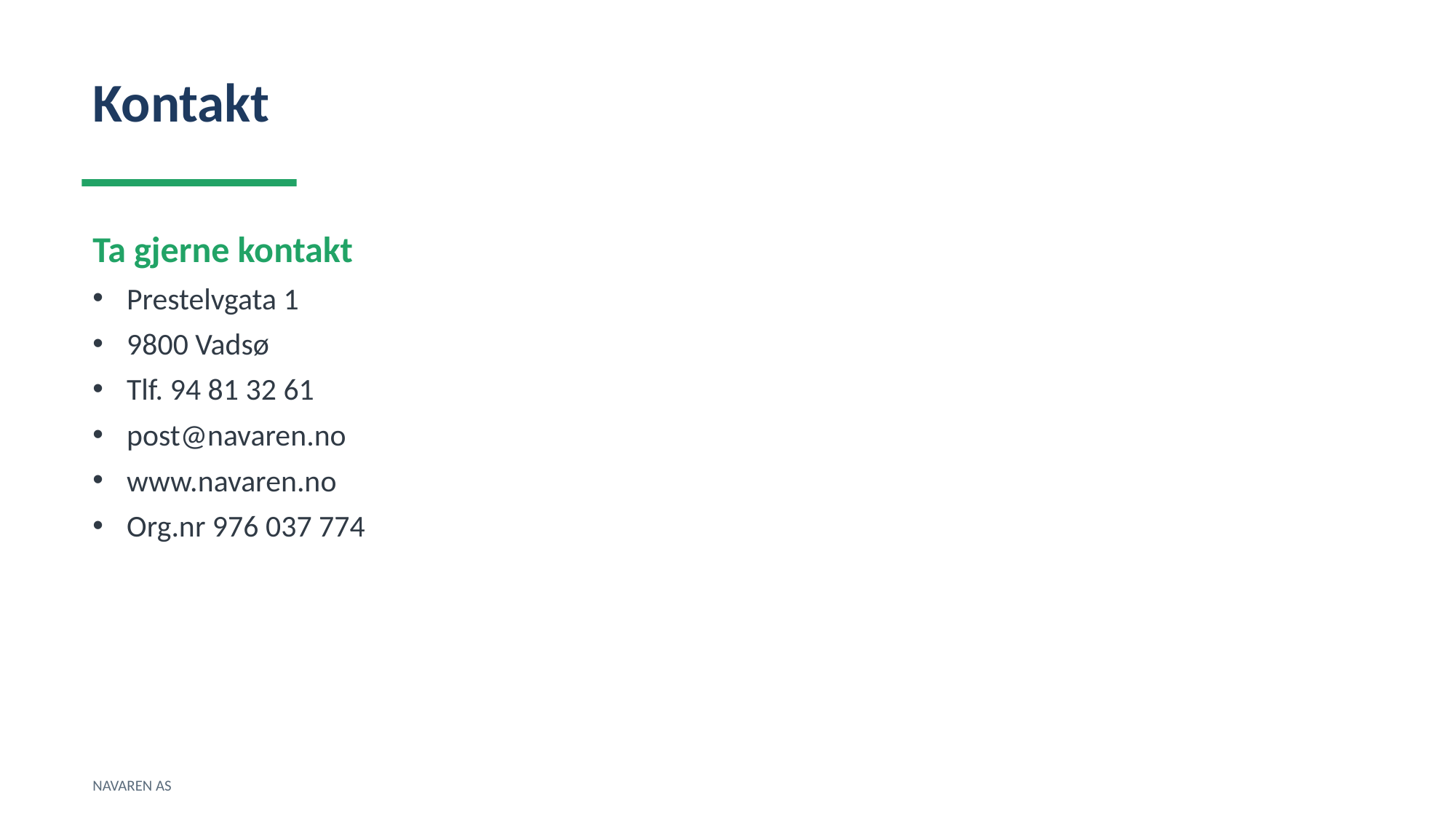

Kontakt

Ta gjerne kontakt
Prestelvgata 1
9800 Vadsø
Tlf. 94 81 32 61
post@navaren.no
www.navaren.no
Org.nr 976 037 774
NAVAREN AS